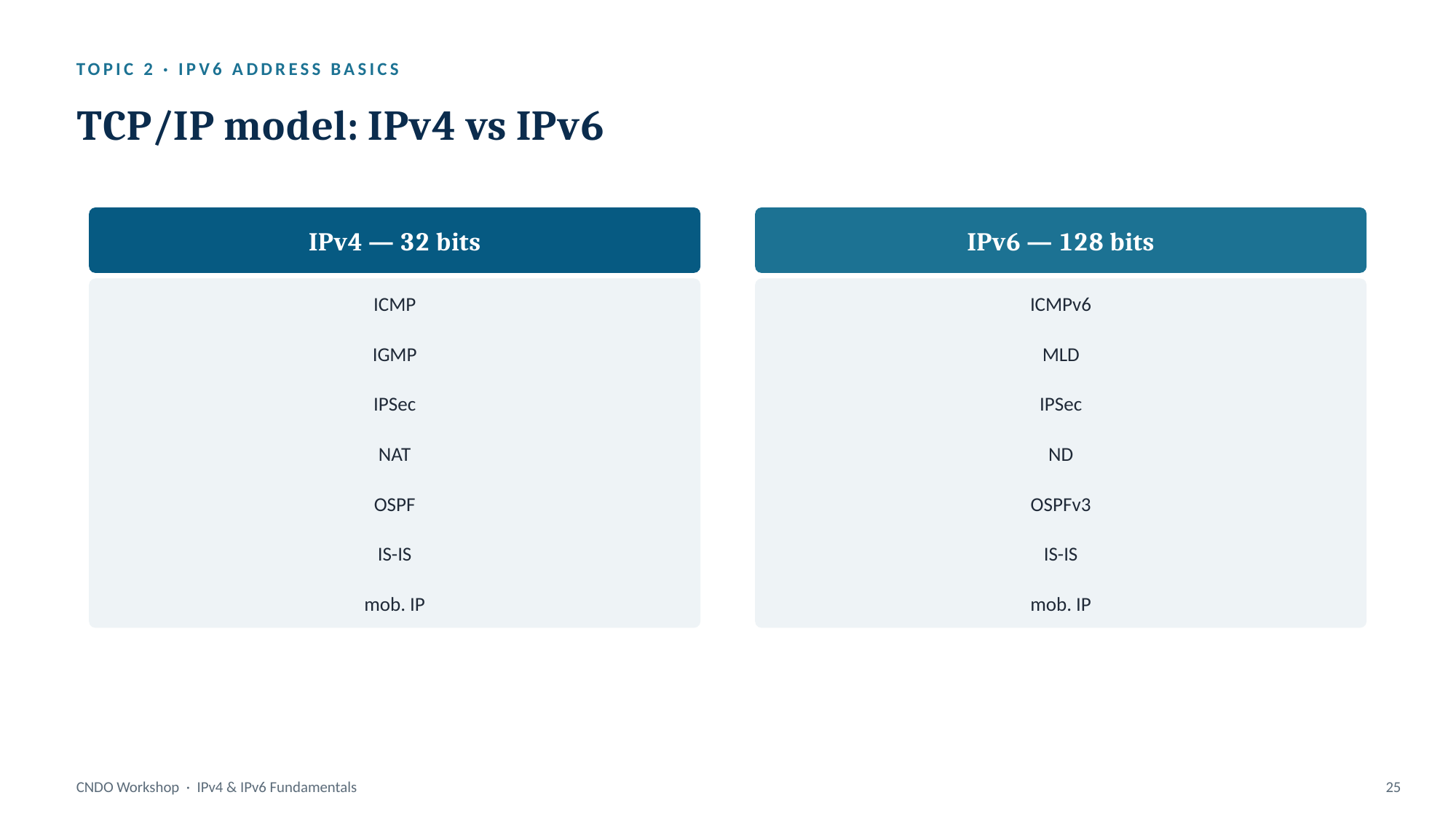

TOPIC 2 · IPV6 ADDRESS BASICS
TCP/IP model: IPv4 vs IPv6

IPv4 — 32 bits

IPv6 — 128 bits

ICMP

ICMPv6
IGMP
MLD
IPSec
IPSec
NAT
ND
OSPF
OSPFv3
IS-IS
IS-IS
mob. IP
mob. IP
CNDO Workshop  ·  IPv4 & IPv6 Fundamentals
25